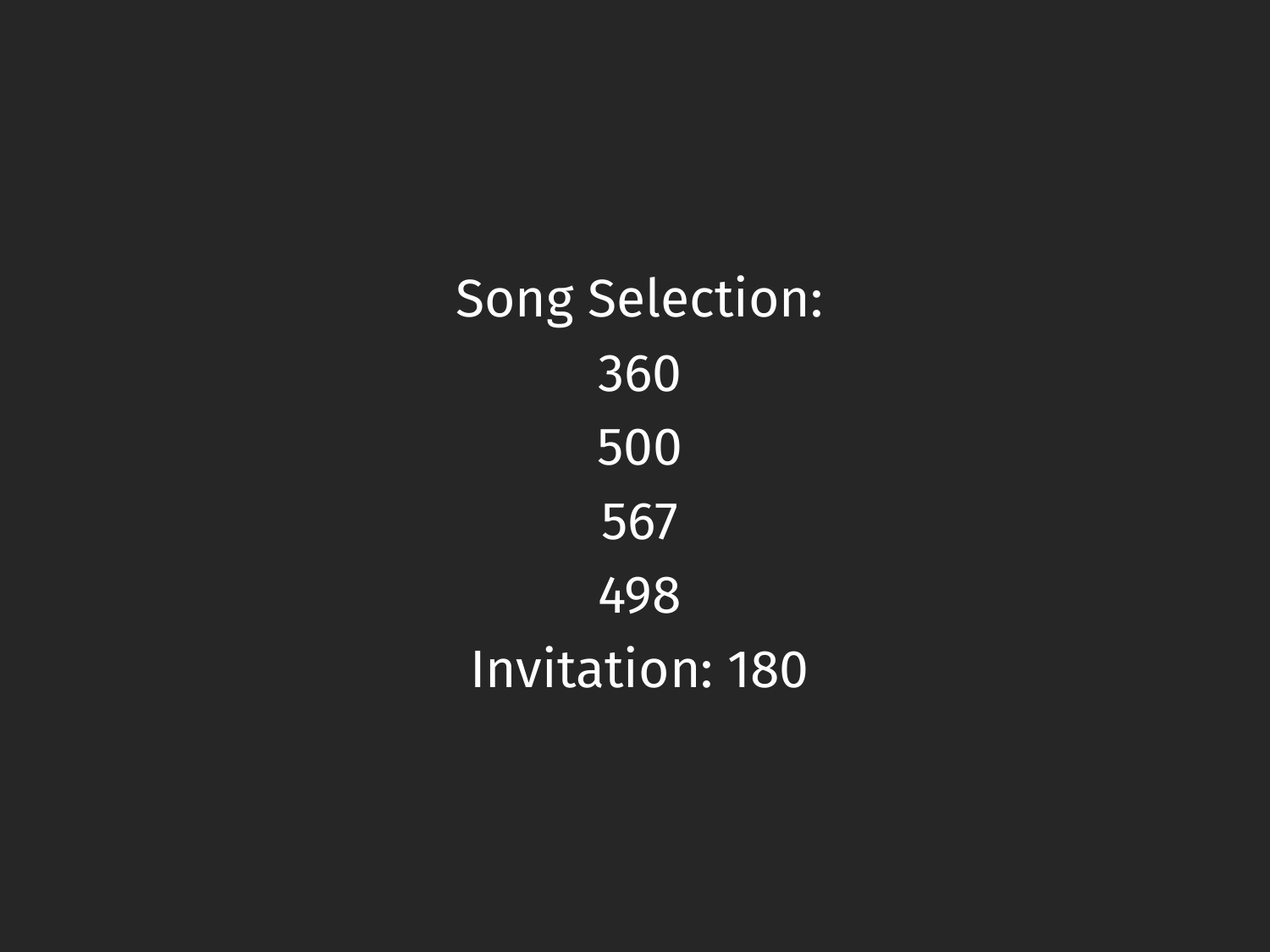

Song Selection:
360
500
567
498
Invitation: 180